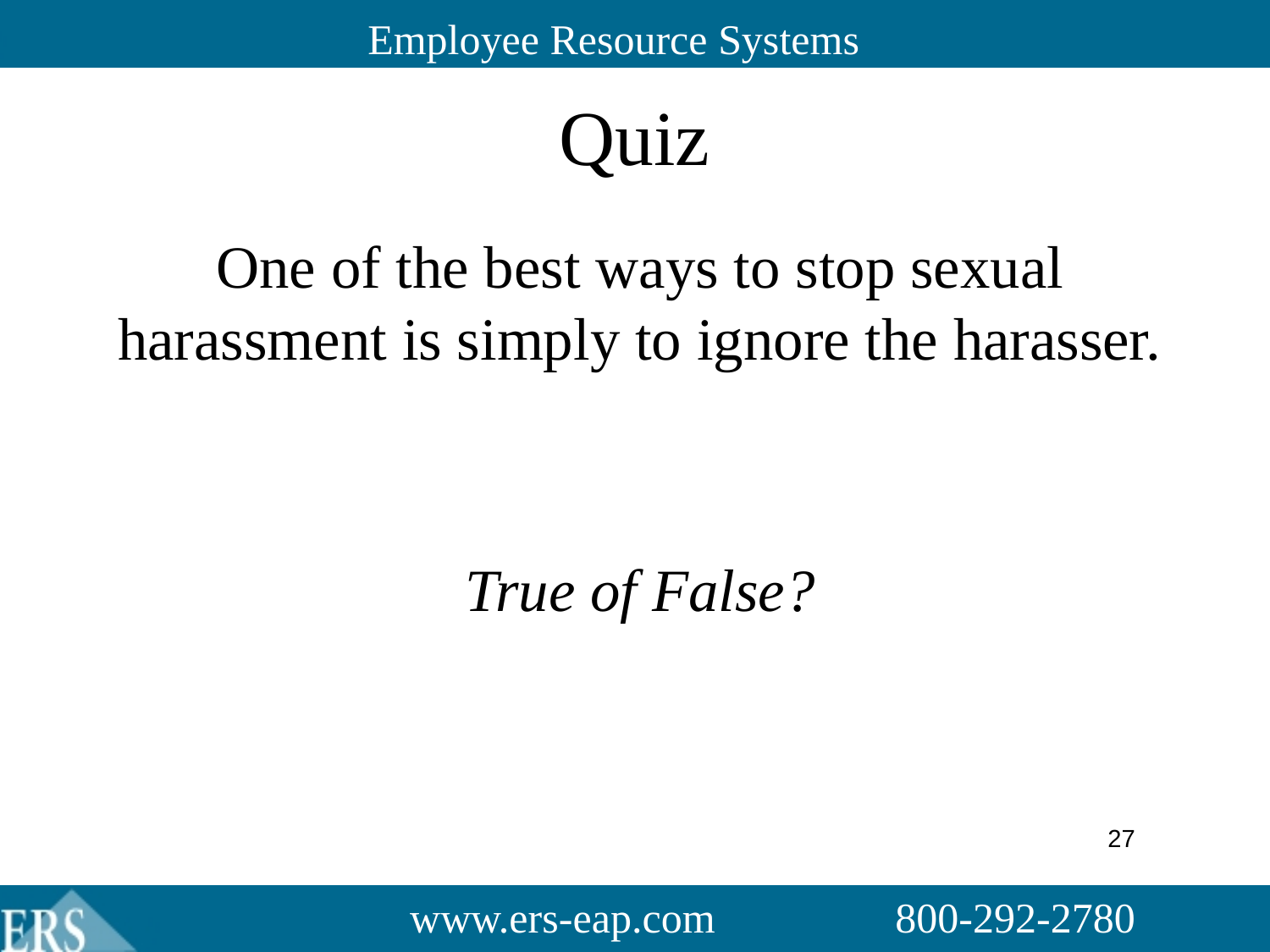

# Quiz
One of the best ways to stop sexual harassment is simply to ignore the harasser.

True of False?

27